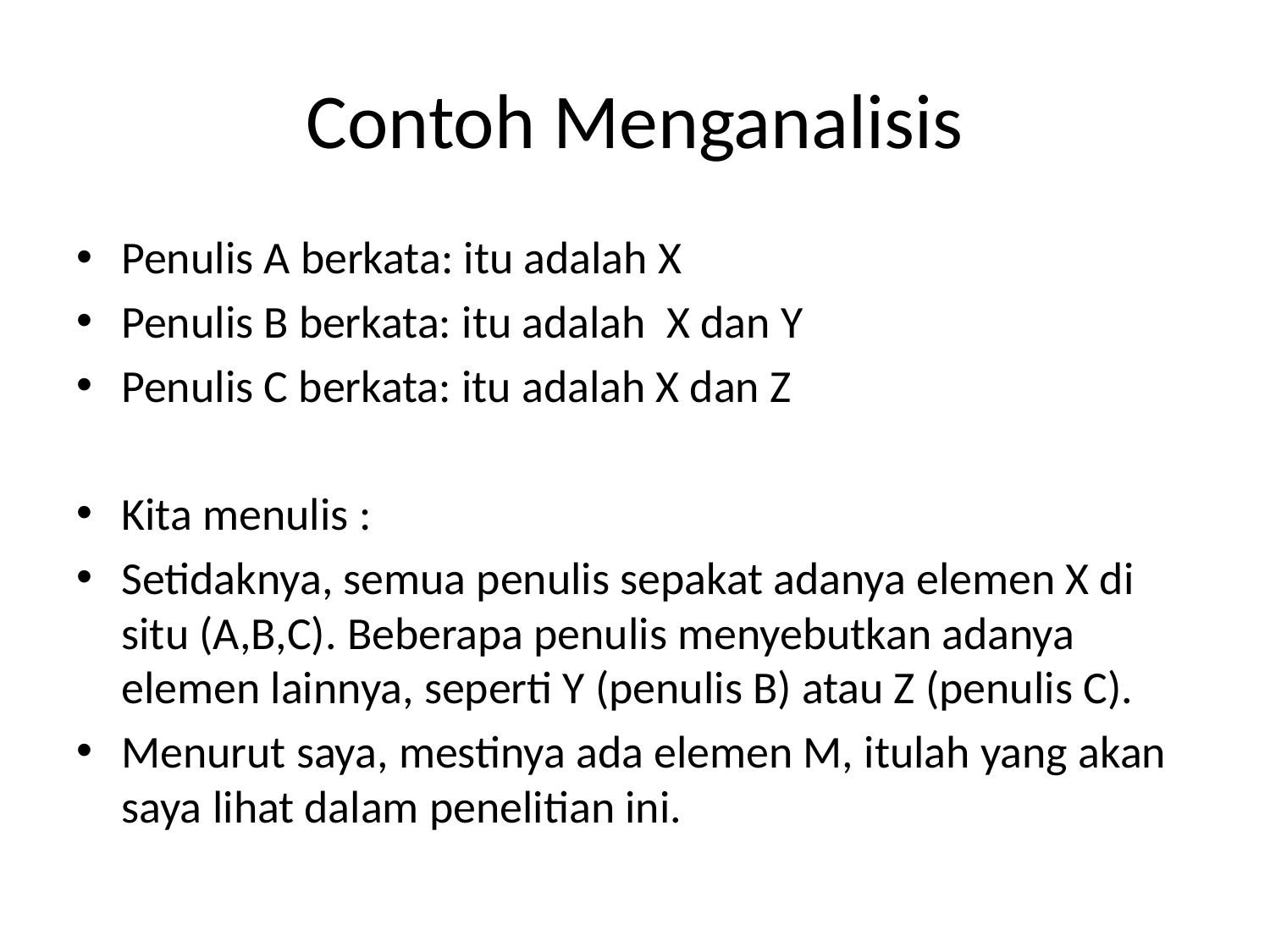

# Contoh Menganalisis
Penulis A berkata: itu adalah X
Penulis B berkata: itu adalah  X dan Y
Penulis C berkata: itu adalah X dan Z

Kita menulis :
Setidaknya, semua penulis sepakat adanya elemen X di situ (A,B,C). Beberapa penulis menyebutkan adanya elemen lainnya, seperti Y (penulis B) atau Z (penulis C).
Menurut saya, mestinya ada elemen M, itulah yang akan saya lihat dalam penelitian ini.